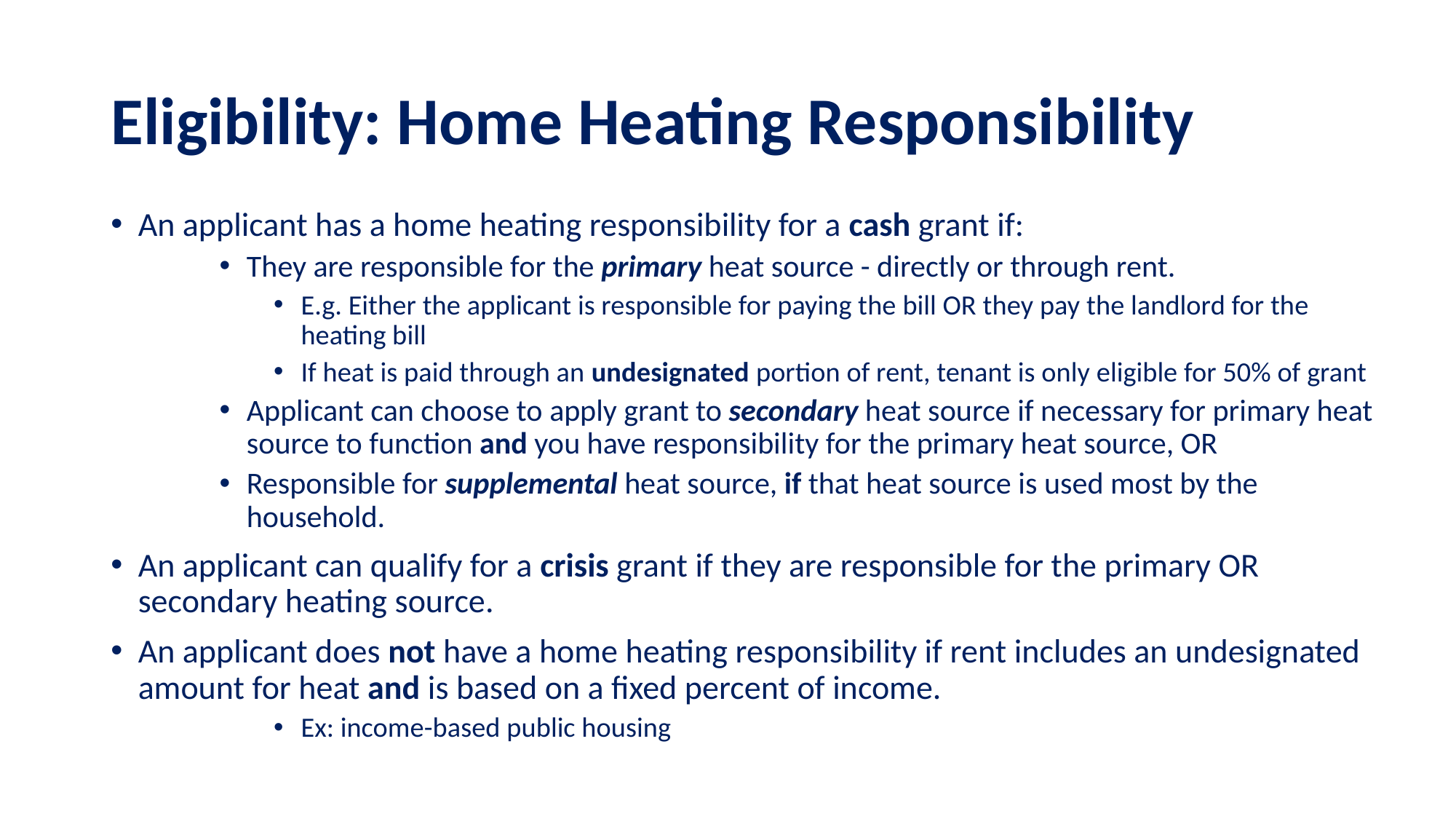

# Eligibility: Home Heating Responsibility
An applicant has a home heating responsibility for a cash grant if:
They are responsible for the primary heat source - directly or through rent.
E.g. Either the applicant is responsible for paying the bill OR they pay the landlord for the heating bill
If heat is paid through an undesignated portion of rent, tenant is only eligible for 50% of grant
Applicant can choose to apply grant to secondary heat source if necessary for primary heat source to function and you have responsibility for the primary heat source, OR
Responsible for supplemental heat source, if that heat source is used most by the household.
An applicant can qualify for a crisis grant if they are responsible for the primary OR secondary heating source.
An applicant does not have a home heating responsibility if rent includes an undesignated amount for heat and is based on a fixed percent of income.
Ex: income-based public housing